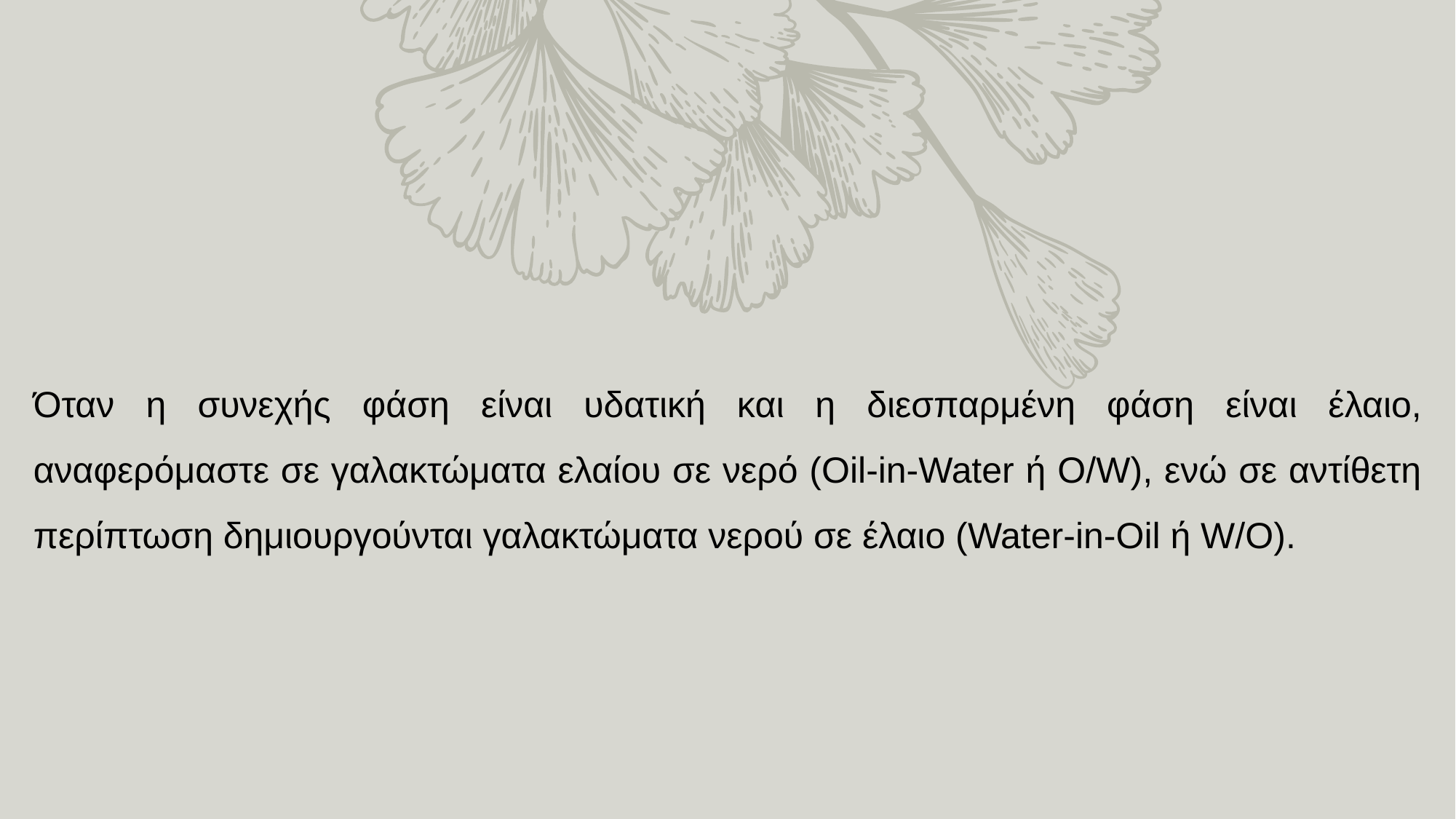

Όταν η συνεχής φάση είναι υδατική και η διεσπαρμένη φάση είναι έλαιο, αναφερόμαστε σε γαλακτώματα ελαίου σε νερό (Oil-in-Water ή O/W), ενώ σε αντίθετη περίπτωση δημιουργούνται γαλακτώματα νερού σε έλαιο (Water-in-Oil ή W/O).